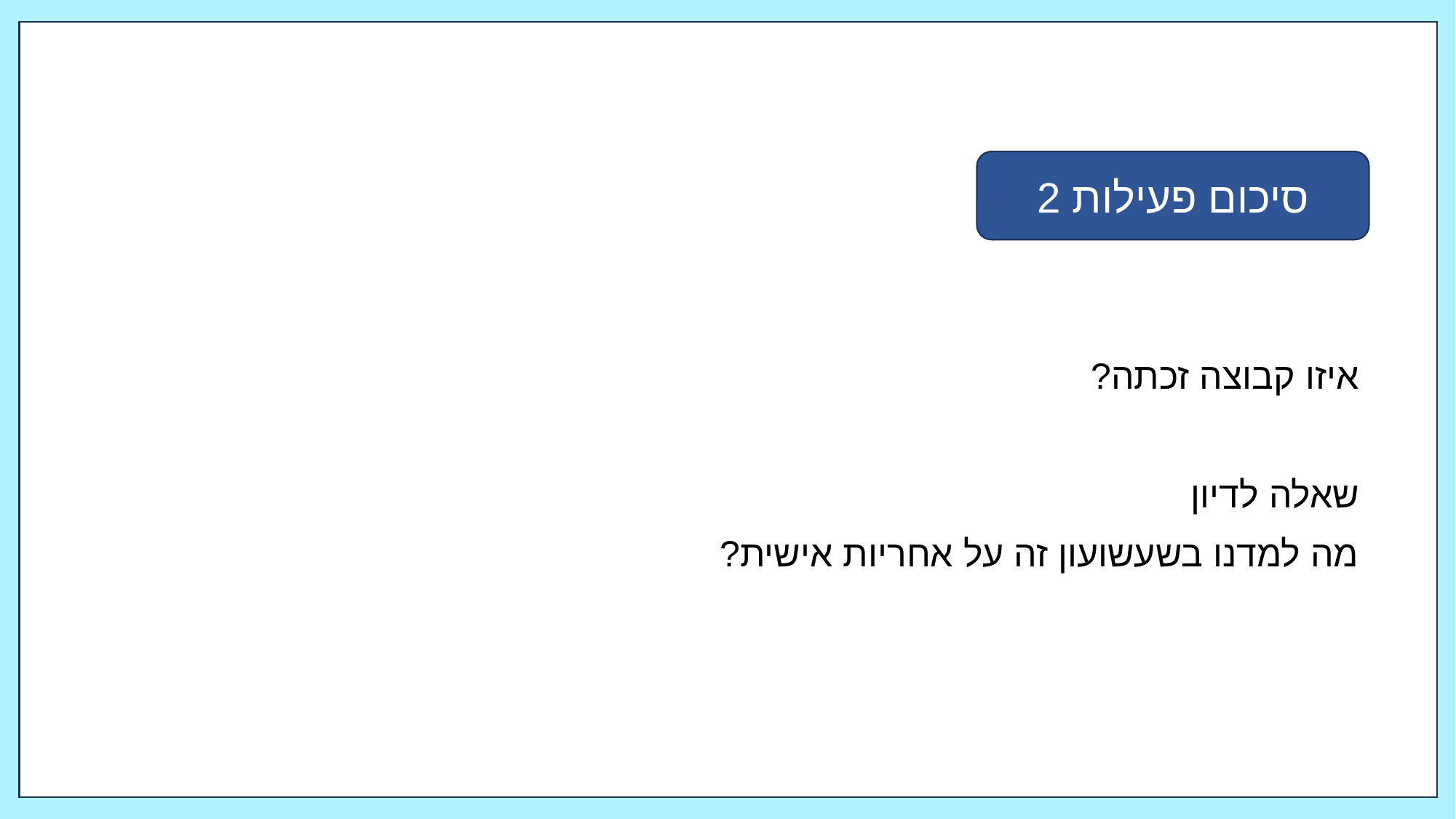

סיכום פעילות 2
איזו קבוצה זכתה?

שאלה לדיון
מה למדנו בשעשועון זה על אחריות אישית?